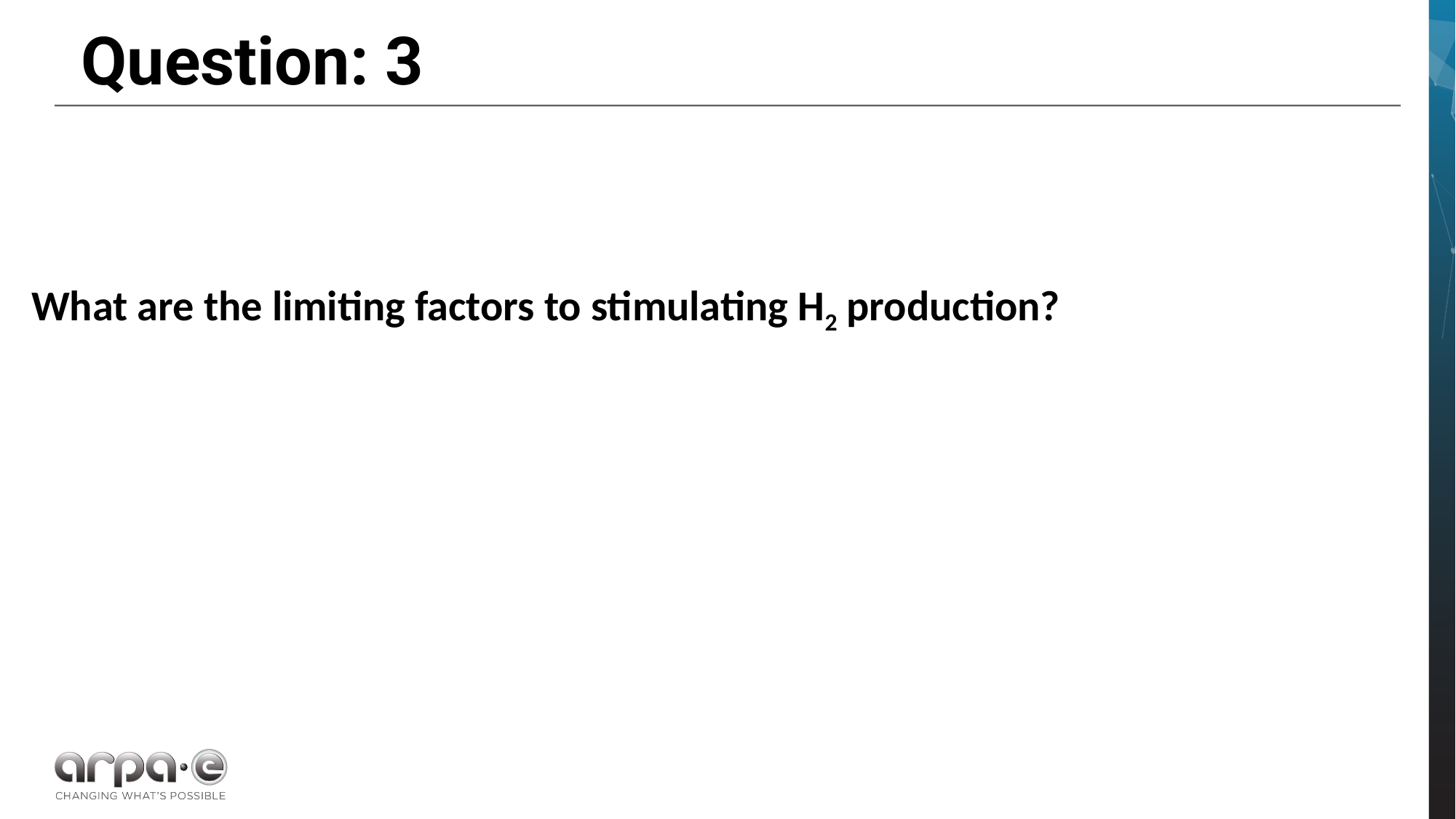

Question: 3
What are the limiting factors to stimulating H2 production?